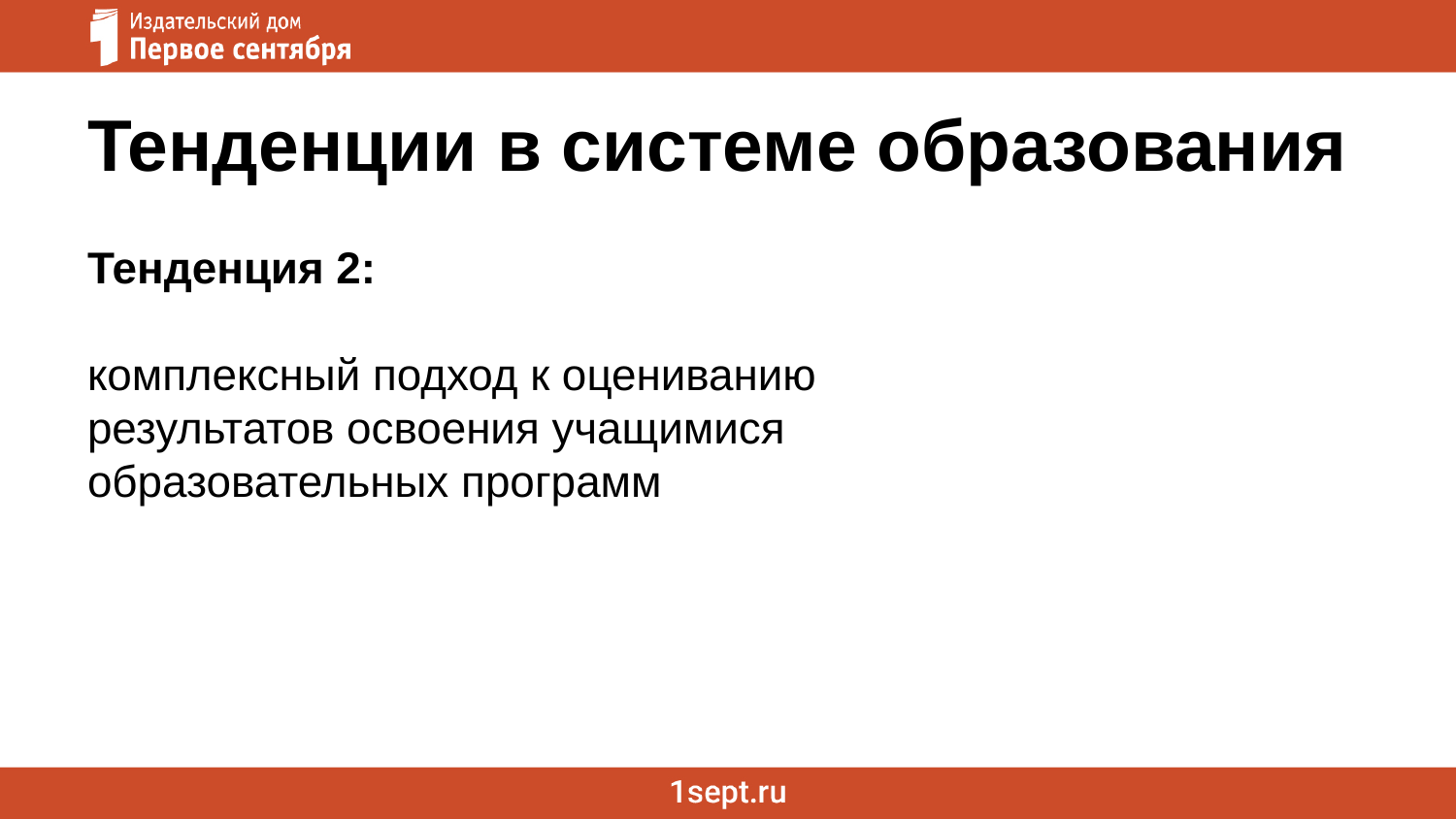

# Тенденции в системе образования
Тенденция 2:

комплексный подход к оцениванию результатов освоения учащимися образовательных программ